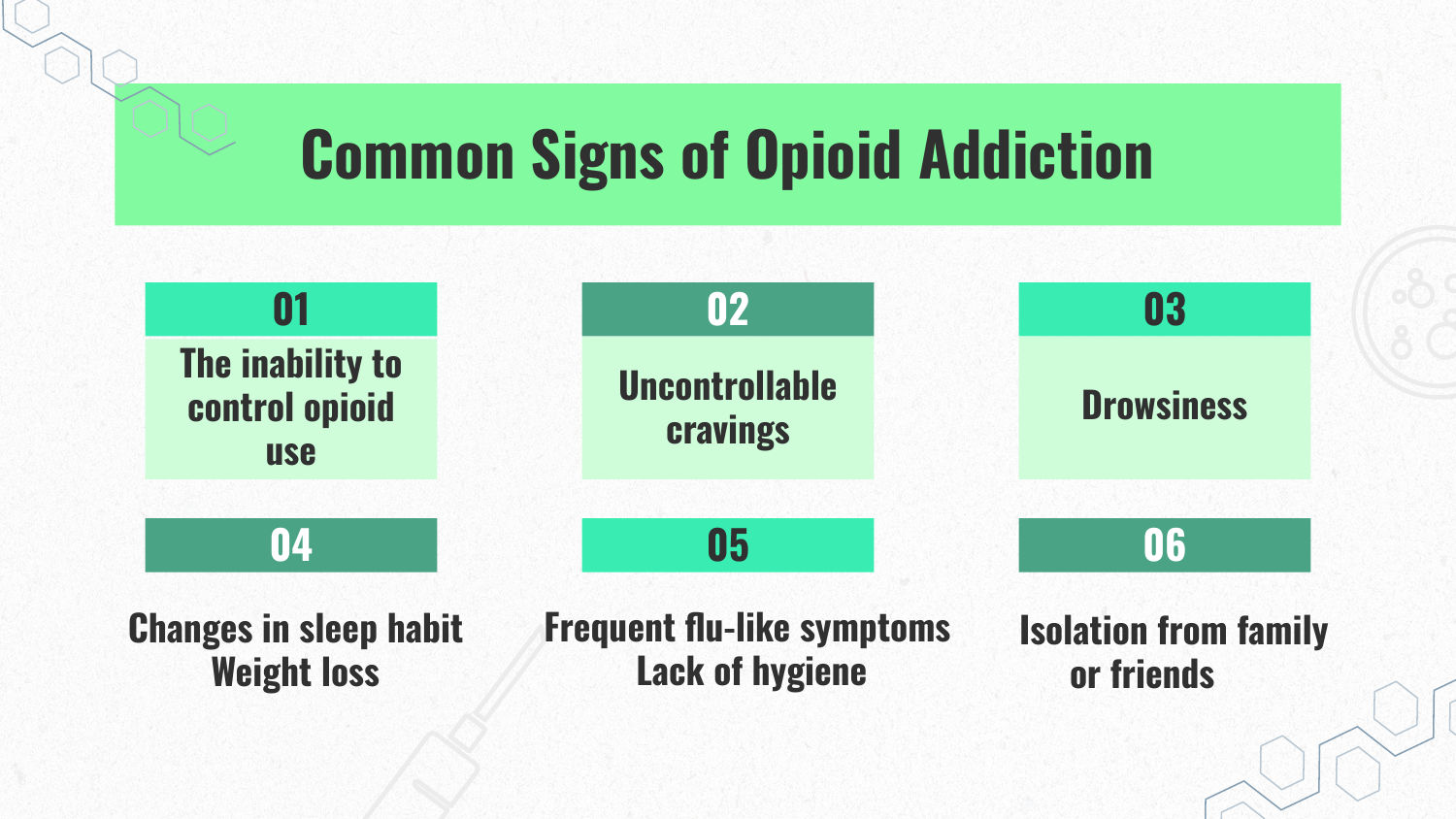

# Common Signs of Opioid Addiction
01
02
03
Uncontrollable cravings

Drowsiness

The inability to control opioid use

04
05
06
Isolation from family or friends
Frequent flu-like symptoms
          Lack of hygiene

Changes in sleep habit
         Weight loss